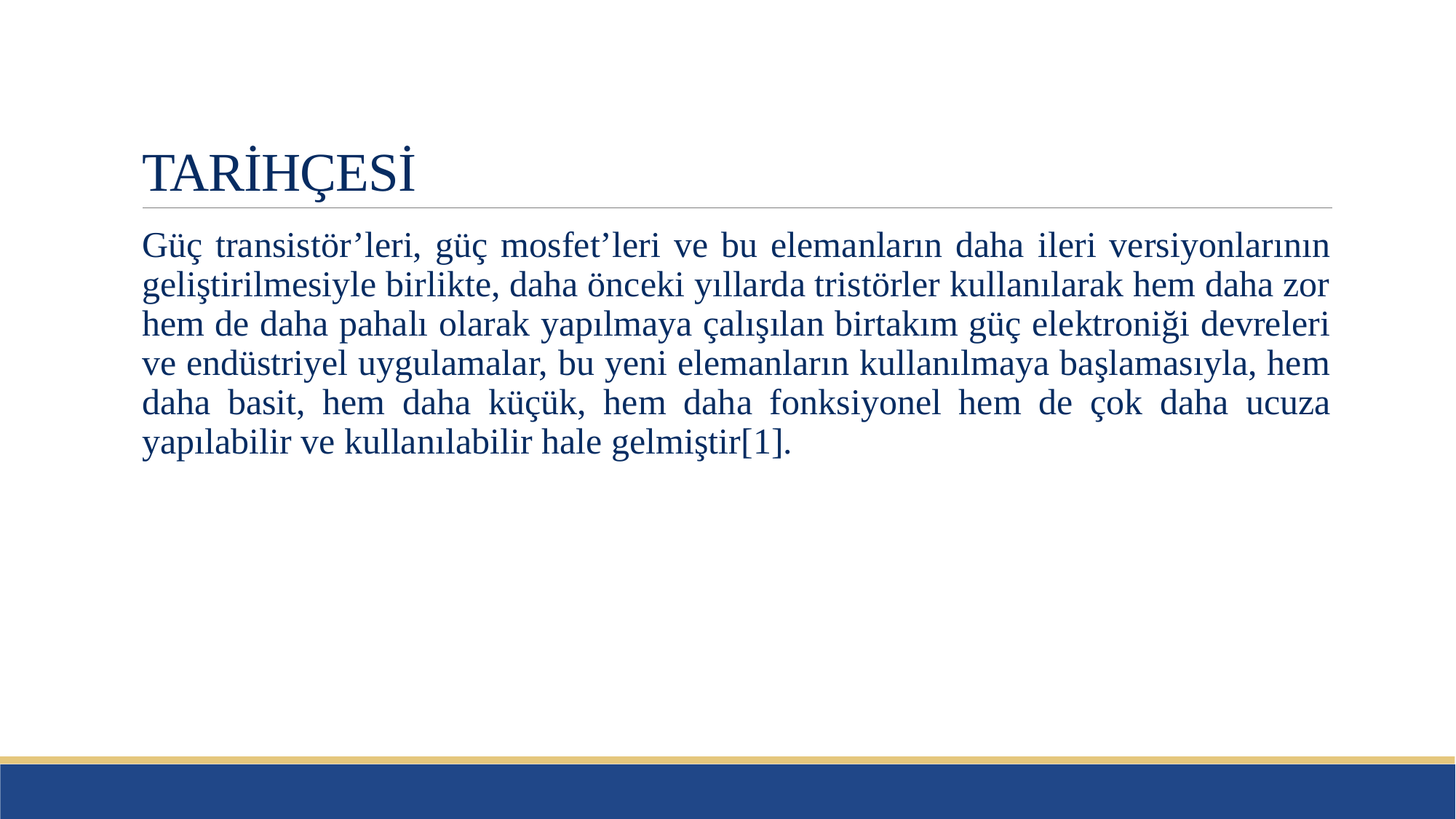

# TARİHÇESİ
Güç transistör’leri, güç mosfet’leri ve bu elemanların daha ileri versiyonlarının geliştirilmesiyle birlikte, daha önceki yıllarda tristörler kullanılarak hem daha zor hem de daha pahalı olarak yapılmaya çalışılan birtakım güç elektroniği devreleri ve endüstriyel uygulamalar, bu yeni elemanların kullanılmaya başlamasıyla, hem daha basit, hem daha küçük, hem daha fonksiyonel hem de çok daha ucuza yapılabilir ve kullanılabilir hale gelmiştir[1].